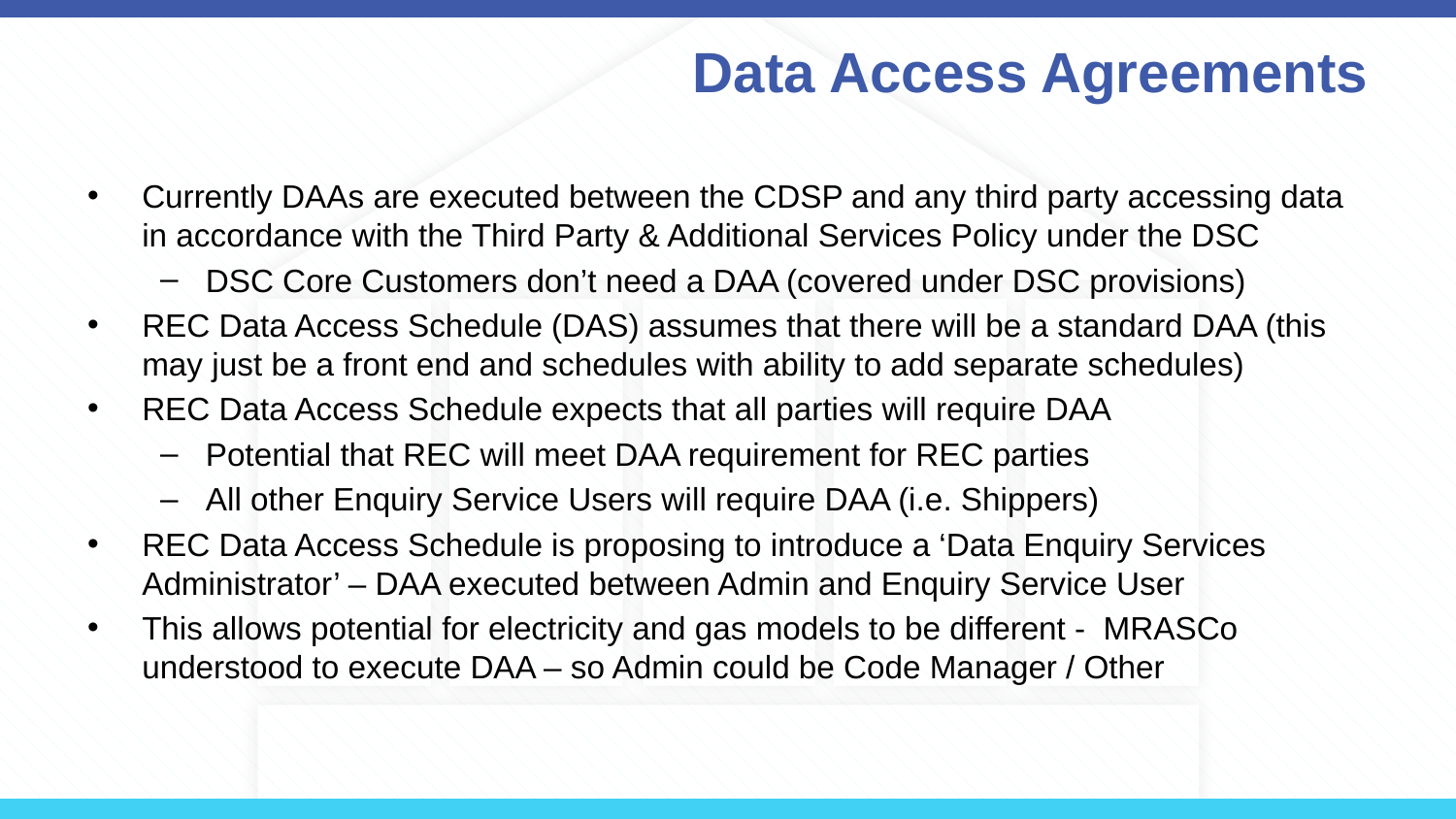

# Data Access Agreements
Currently DAAs are executed between the CDSP and any third party accessing data in accordance with the Third Party & Additional Services Policy under the DSC
DSC Core Customers don’t need a DAA (covered under DSC provisions)
REC Data Access Schedule (DAS) assumes that there will be a standard DAA (this may just be a front end and schedules with ability to add separate schedules)
REC Data Access Schedule expects that all parties will require DAA
Potential that REC will meet DAA requirement for REC parties
All other Enquiry Service Users will require DAA (i.e. Shippers)
REC Data Access Schedule is proposing to introduce a ‘Data Enquiry Services Administrator’ – DAA executed between Admin and Enquiry Service User
This allows potential for electricity and gas models to be different -  MRASCo understood to execute DAA – so Admin could be Code Manager / Other